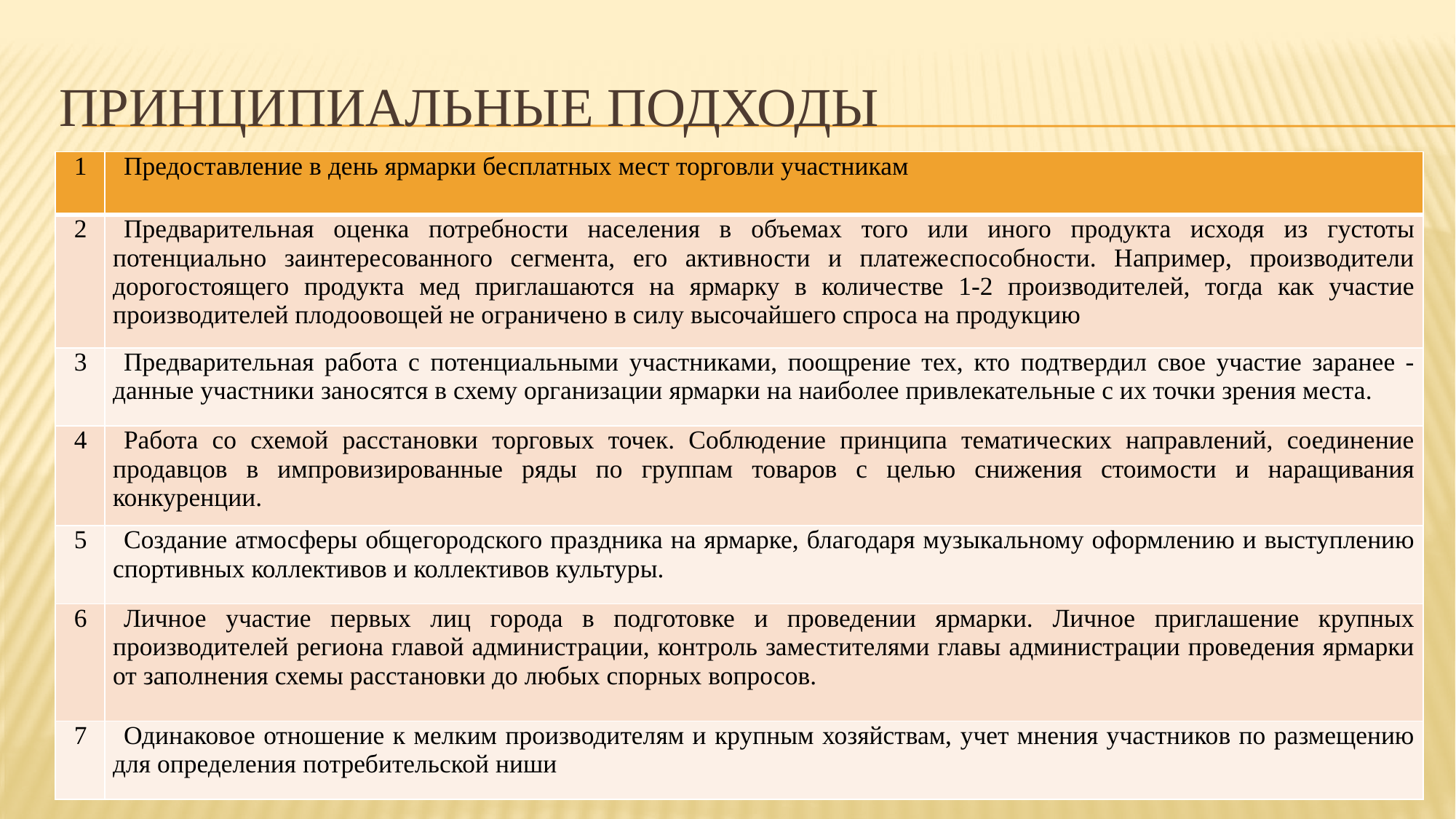

# Принципиальные подходы
| 1 | Предоставление в день ярмарки бесплатных мест торговли участникам |
| --- | --- |
| 2 | Предварительная оценка потребности населения в объемах того или иного продукта исходя из густоты потенциально заинтересованного сегмента, его активности и платежеспособности. Например, производители дорогостоящего продукта мед приглашаются на ярмарку в количестве 1-2 производителей, тогда как участие производителей плодоовощей не ограничено в силу высочайшего спроса на продукцию |
| 3 | Предварительная работа с потенциальными участниками, поощрение тех, кто подтвердил свое участие заранее - данные участники заносятся в схему организации ярмарки на наиболее привлекательные с их точки зрения места. |
| 4 | Работа со схемой расстановки торговых точек. Соблюдение принципа тематических направлений, соединение продавцов в импровизированные ряды по группам товаров с целью снижения стоимости и наращивания конкуренции. |
| 5 | Создание атмосферы общегородского праздника на ярмарке, благодаря музыкальному оформлению и выступлению спортивных коллективов и коллективов культуры. |
| 6 | Личное участие первых лиц города в подготовке и проведении ярмарки. Личное приглашение крупных производителей региона главой администрации, контроль заместителями главы администрации проведения ярмарки от заполнения схемы расстановки до любых спорных вопросов. |
| 7 | Одинаковое отношение к мелким производителям и крупным хозяйствам, учет мнения участников по размещению для определения потребительской ниши |